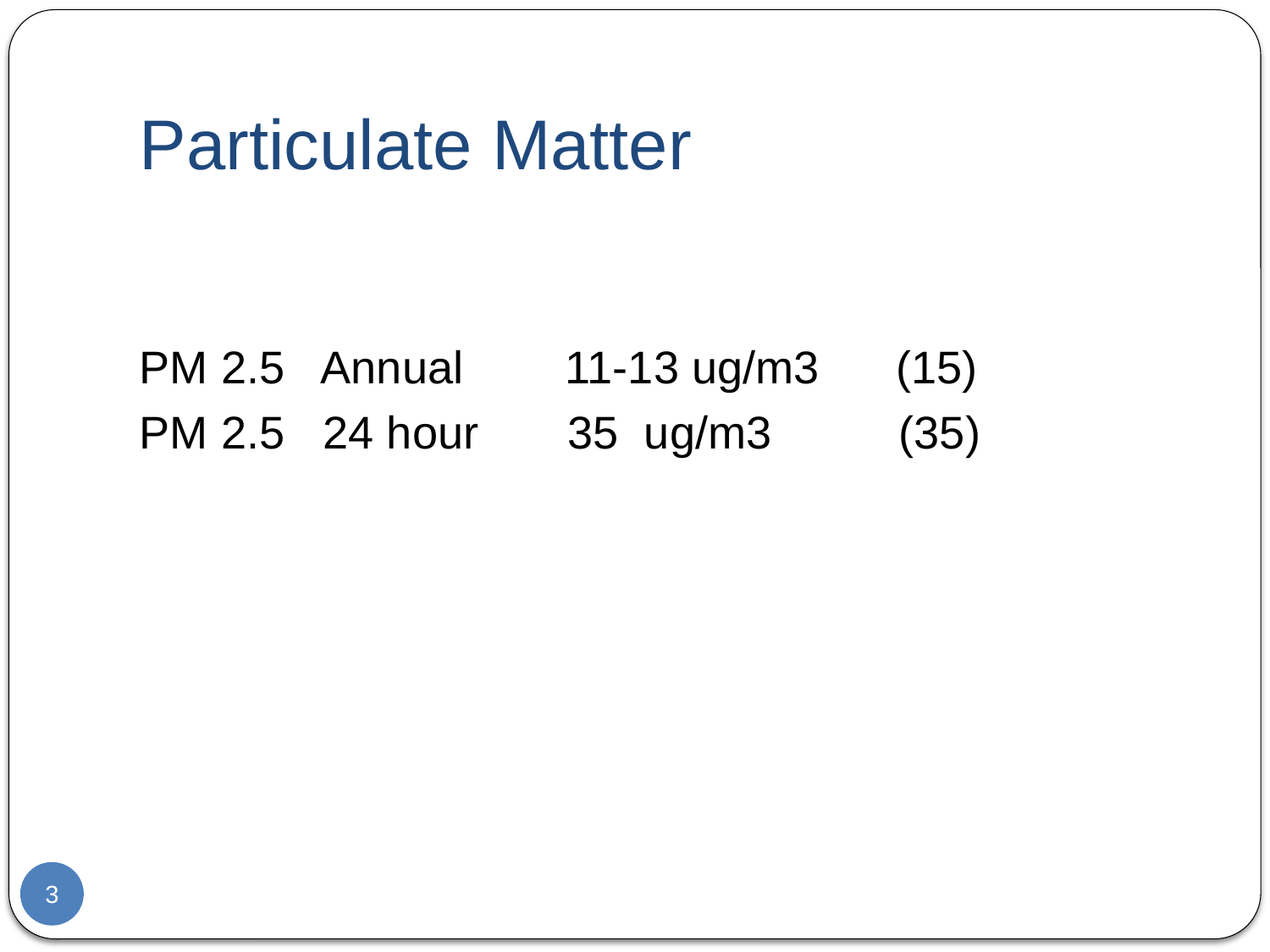

# Particulate Matter

PM 2.5   Annual        11-13 ug/m3      (15)
PM 2.5   24 hour       35  ug/m3          (35)

3